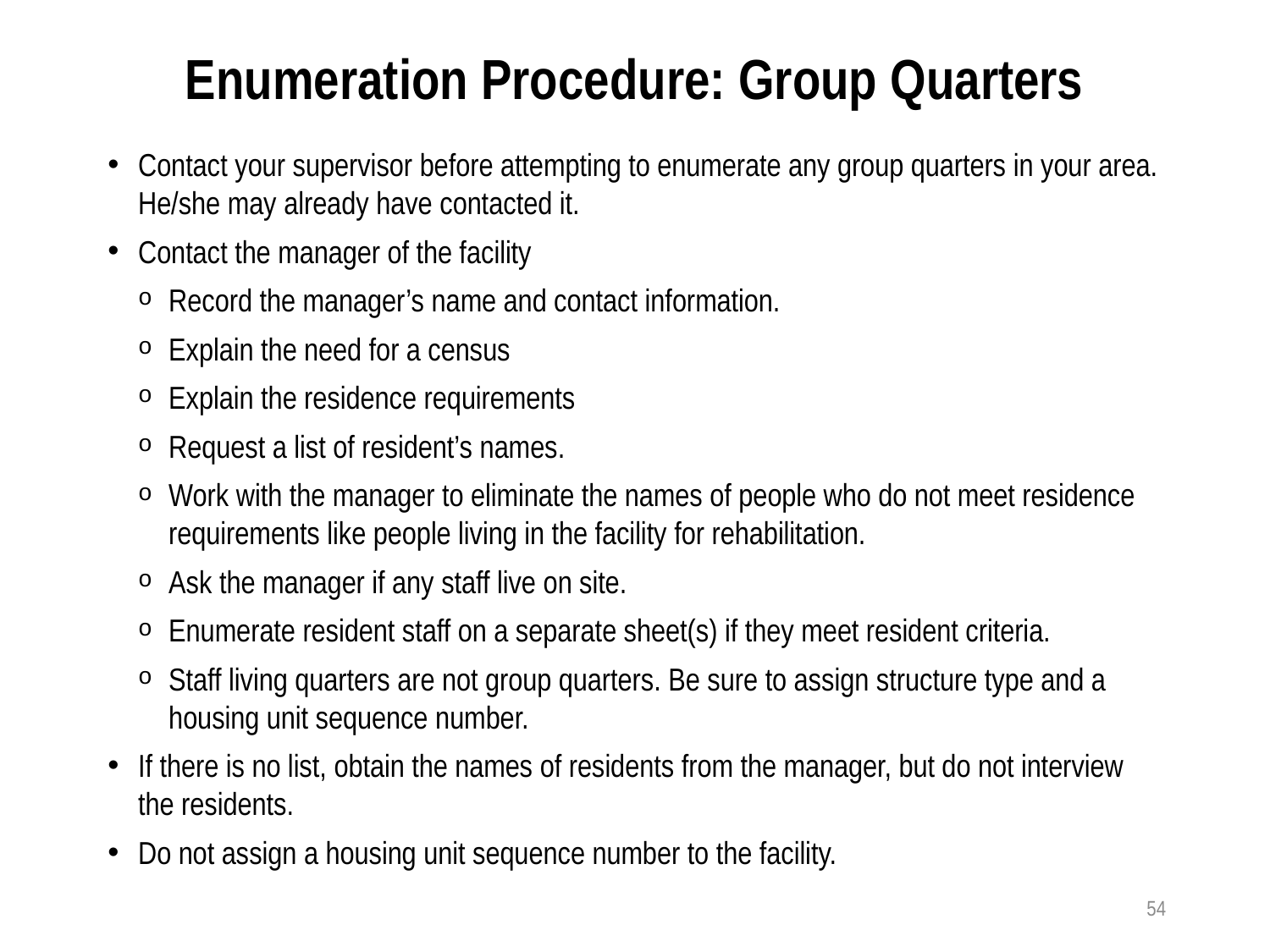

# Enumeration Procedure: Group Quarters
Contact your supervisor before attempting to enumerate any group quarters in your area. He/she may already have contacted it.
Contact the manager of the facility
Record the manager’s name and contact information.
Explain the need for a census
Explain the residence requirements
Request a list of resident’s names.
Work with the manager to eliminate the names of people who do not meet residence requirements like people living in the facility for rehabilitation.
Ask the manager if any staff live on site.
Enumerate resident staff on a separate sheet(s) if they meet resident criteria.
Staff living quarters are not group quarters. Be sure to assign structure type and a housing unit sequence number.
If there is no list, obtain the names of residents from the manager, but do not interview the residents.
Do not assign a housing unit sequence number to the facility.

54